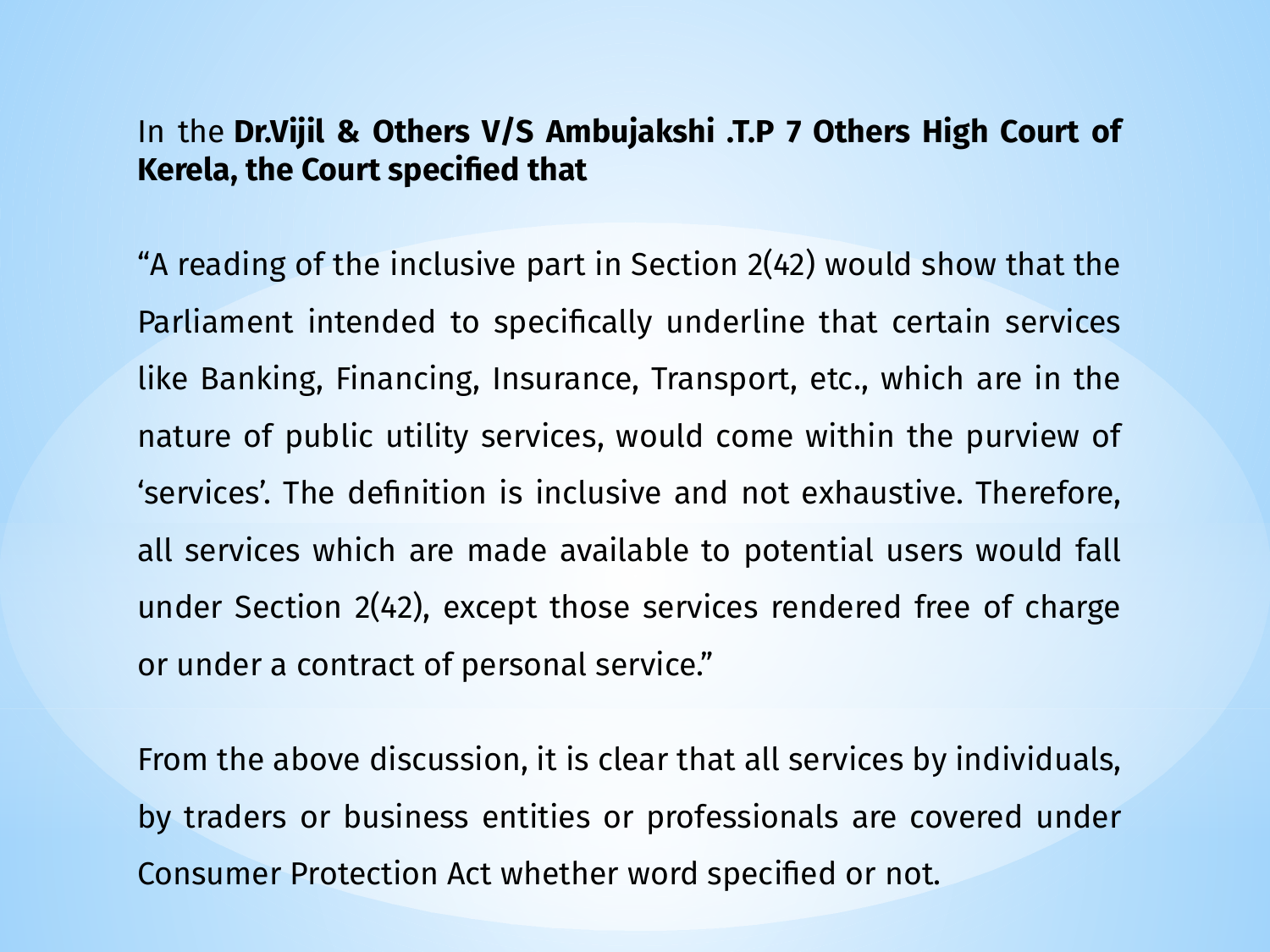

In the Dr.Vijil & Others V/S Ambujakshi .T.P 7 Others High Court of Kerela, the Court specified that

“A reading of the inclusive part in Section 2(42) would show that the Parliament intended to specifically underline that certain services like Banking, Financing, Insurance, Transport, etc., which are in the nature of public utility services, would come within the purview of ‘services’. The definition is inclusive and not exhaustive. Therefore, all services which are made available to potential users would fall under Section 2(42), except those services rendered free of charge or under a contract of personal service.”

From the above discussion, it is clear that all services by individuals, by traders or business entities or professionals are covered under Consumer Protection Act whether word specified or not.